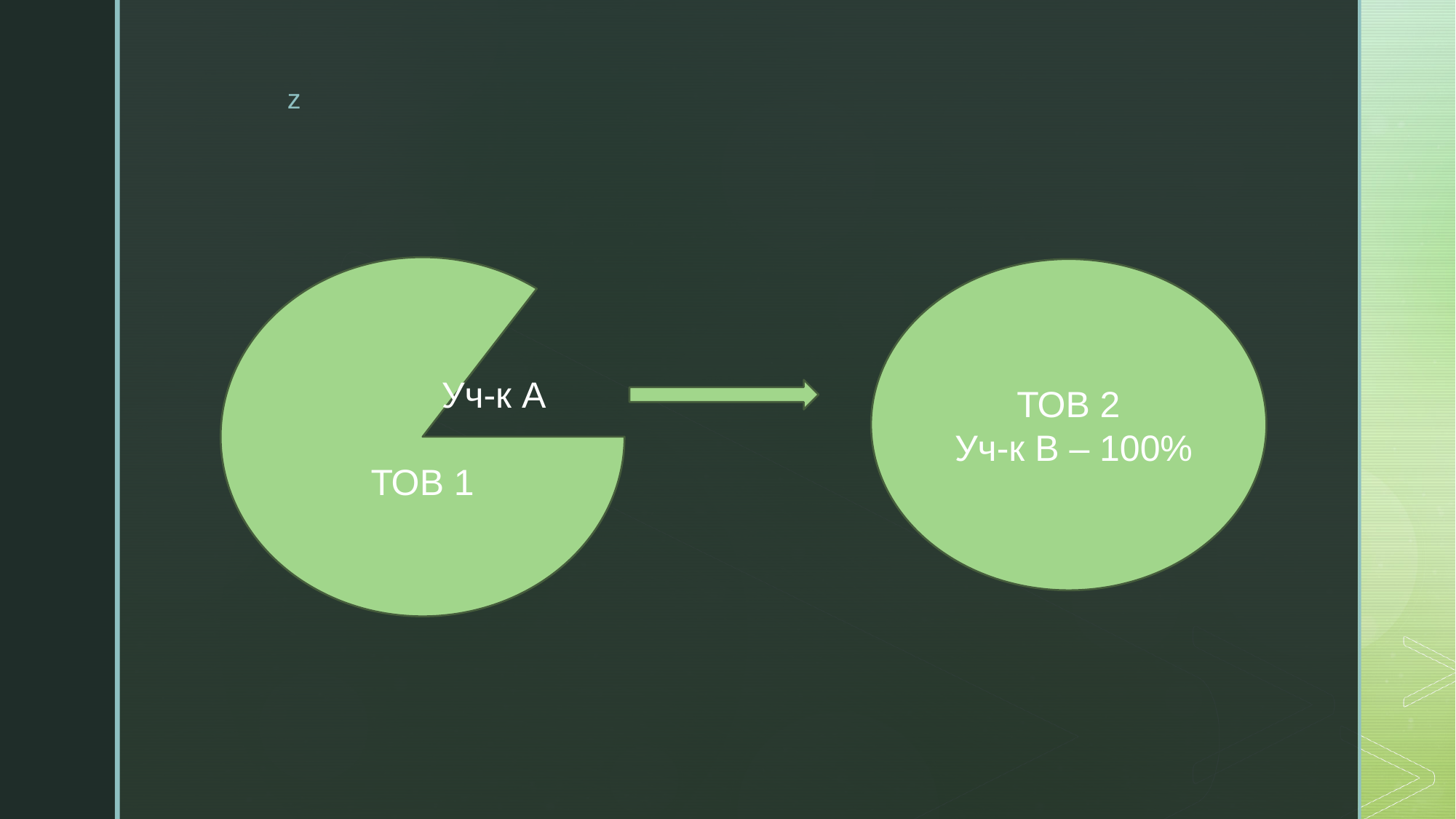

Уч-к А

ТОВ 1
ТОВ 2
 Уч-к В – 100%